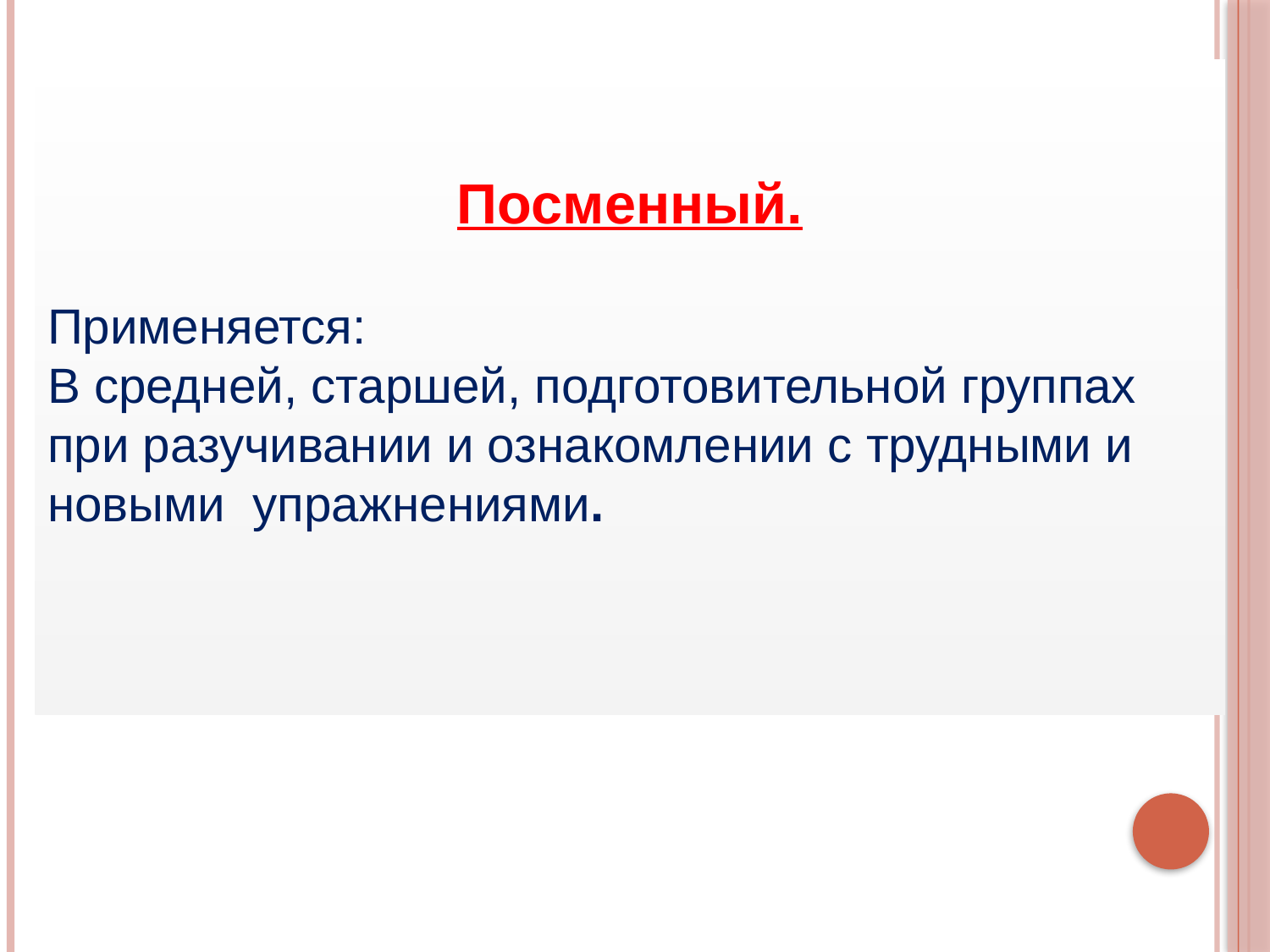

Посменный.

Применяется:
В средней, старшей, подготовительной группах при разучивании и ознакомлении с трудными и новыми  упражнениями.